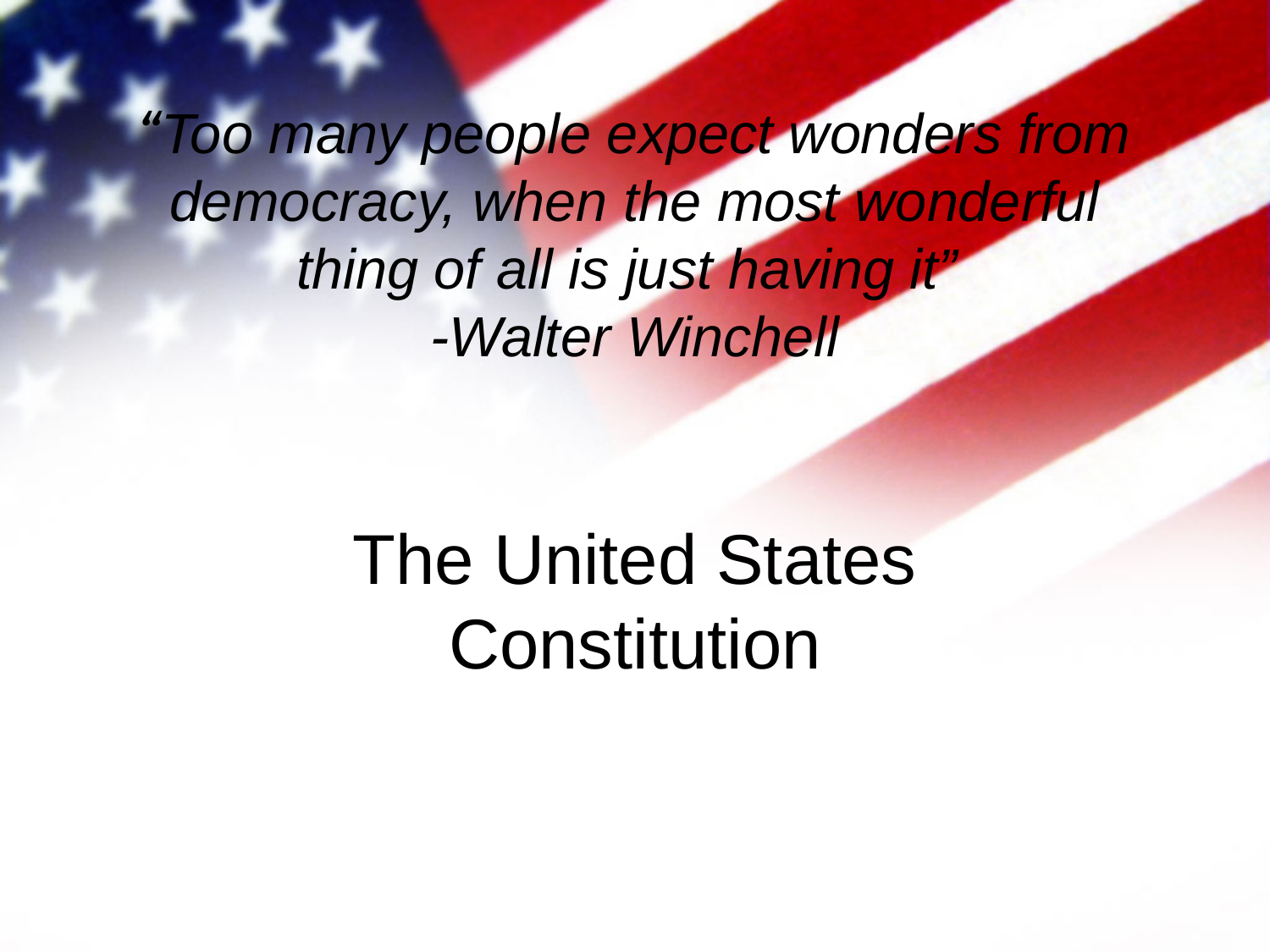

# “Too many people expect wonders from democracy, when the most wonderful thing of all is just having it” -Walter Winchell
The United States Constitution